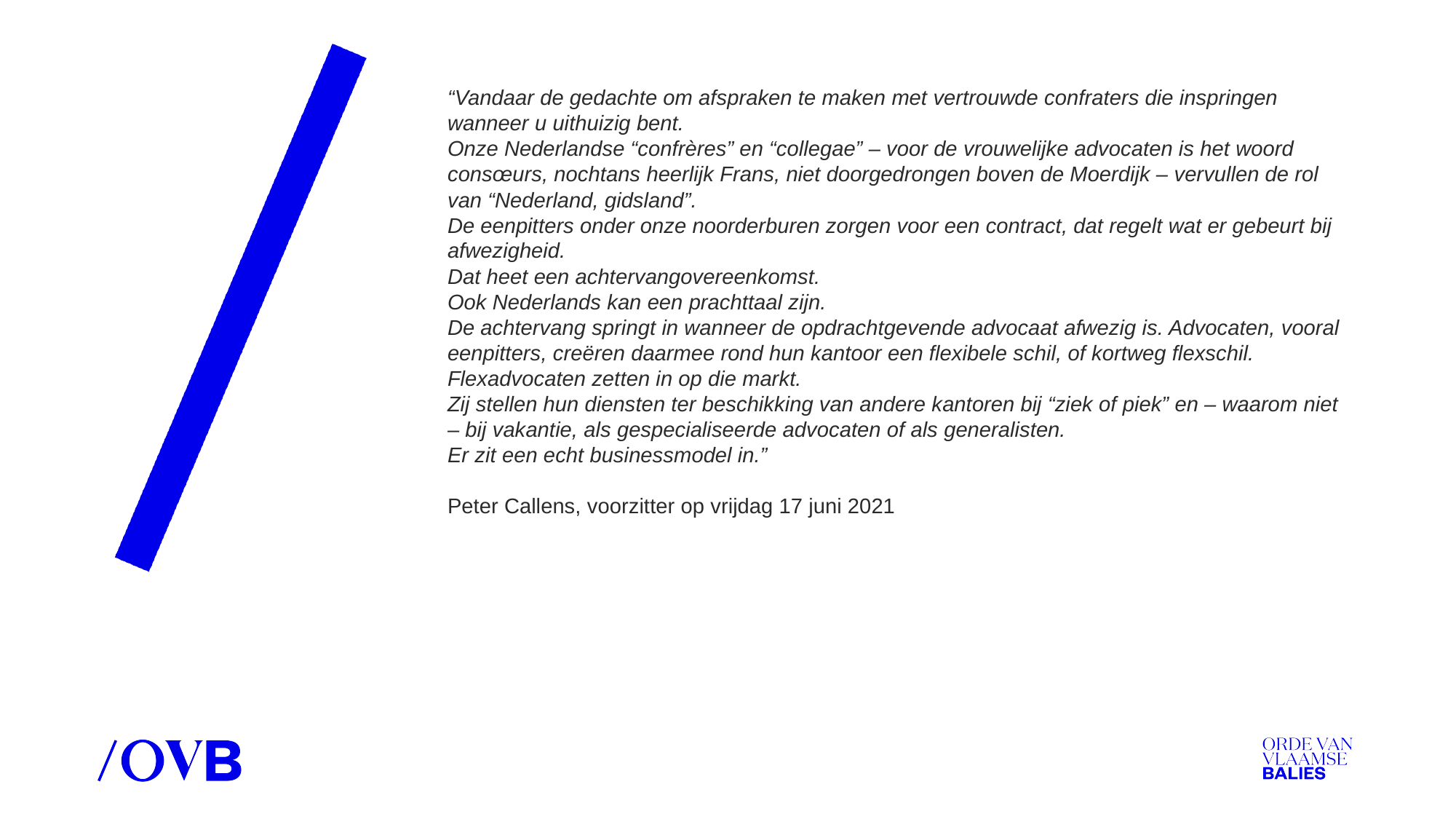

# “Vandaar de gedachte om afspraken te maken met vertrouwde confraters die inspringen wanneer u uithuizig bent. Onze Nederlandse “confrères” en “collegae” – voor de vrouwelijke advocaten is het woord consœurs, nochtans heerlijk Frans, niet doorgedrongen boven de Moerdijk – vervullen de rol van “Nederland, gidsland”. De eenpitters onder onze noorderburen zorgen voor een contract, dat regelt wat er gebeurt bij afwezigheid. Dat heet een achtervangovereenkomst. Ook Nederlands kan een prachttaal zijn. De achtervang springt in wanneer de opdrachtgevende advocaat afwezig is. Advocaten, vooral eenpitters, creëren daarmee rond hun kantoor een flexibele schil, of kortweg flexschil. Flexadvocaten zetten in op die markt. Zij stellen hun diensten ter beschikking van andere kantoren bij “ziek of piek” en – waarom niet – bij vakantie, als gespecialiseerde advocaten of als generalisten. Er zit een echt businessmodel in.” Peter Callens, voorzitter op vrijdag 17 juni 2021